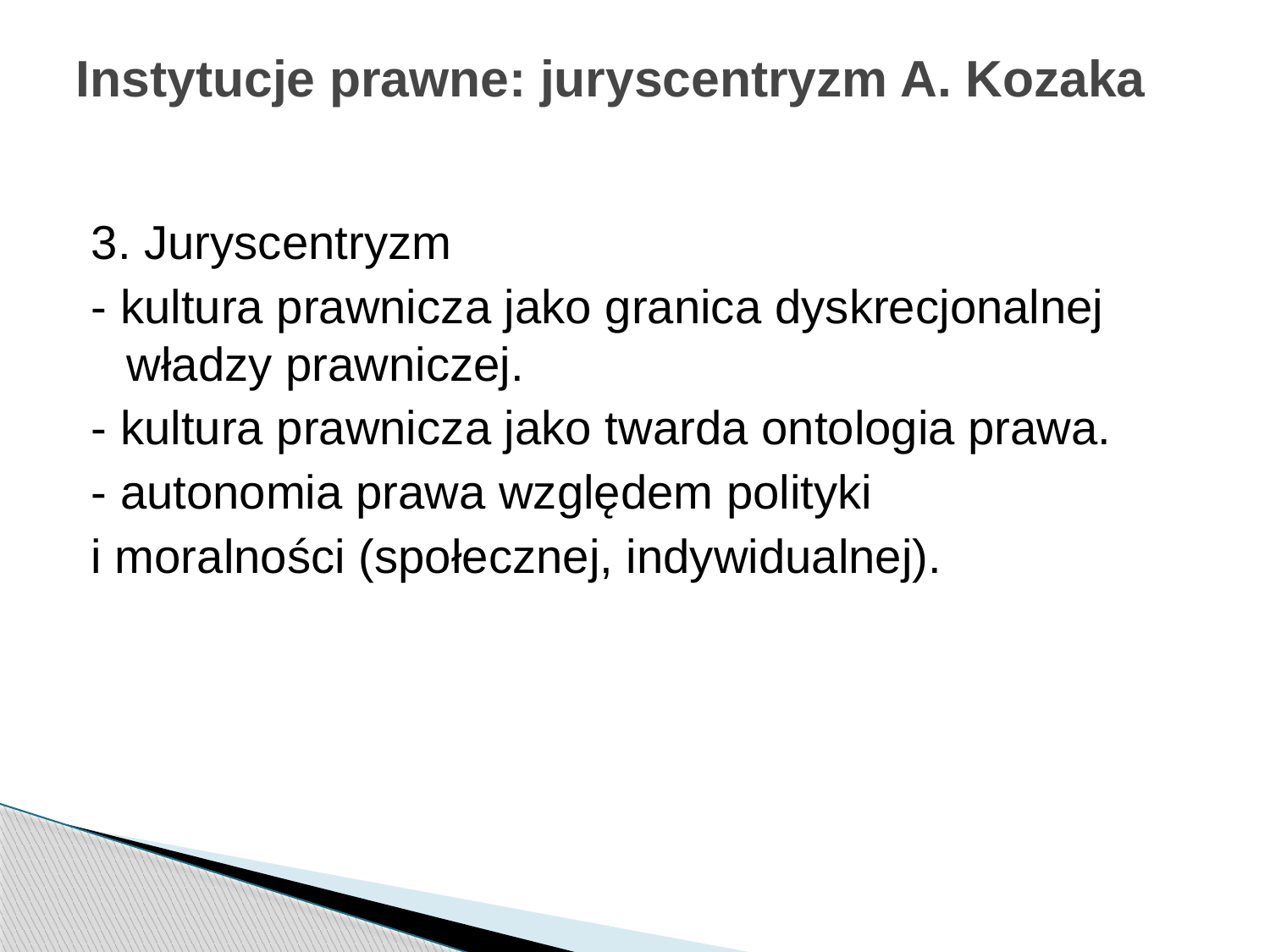

# Instytucje prawne: juryscentryzm A. Kozaka
3. Juryscentryzm
- kultura prawnicza jako granica dyskrecjonalnej władzy prawniczej.
- kultura prawnicza jako twarda ontologia prawa.
- autonomia prawa względem polityki
i moralności (społecznej, indywidualnej).